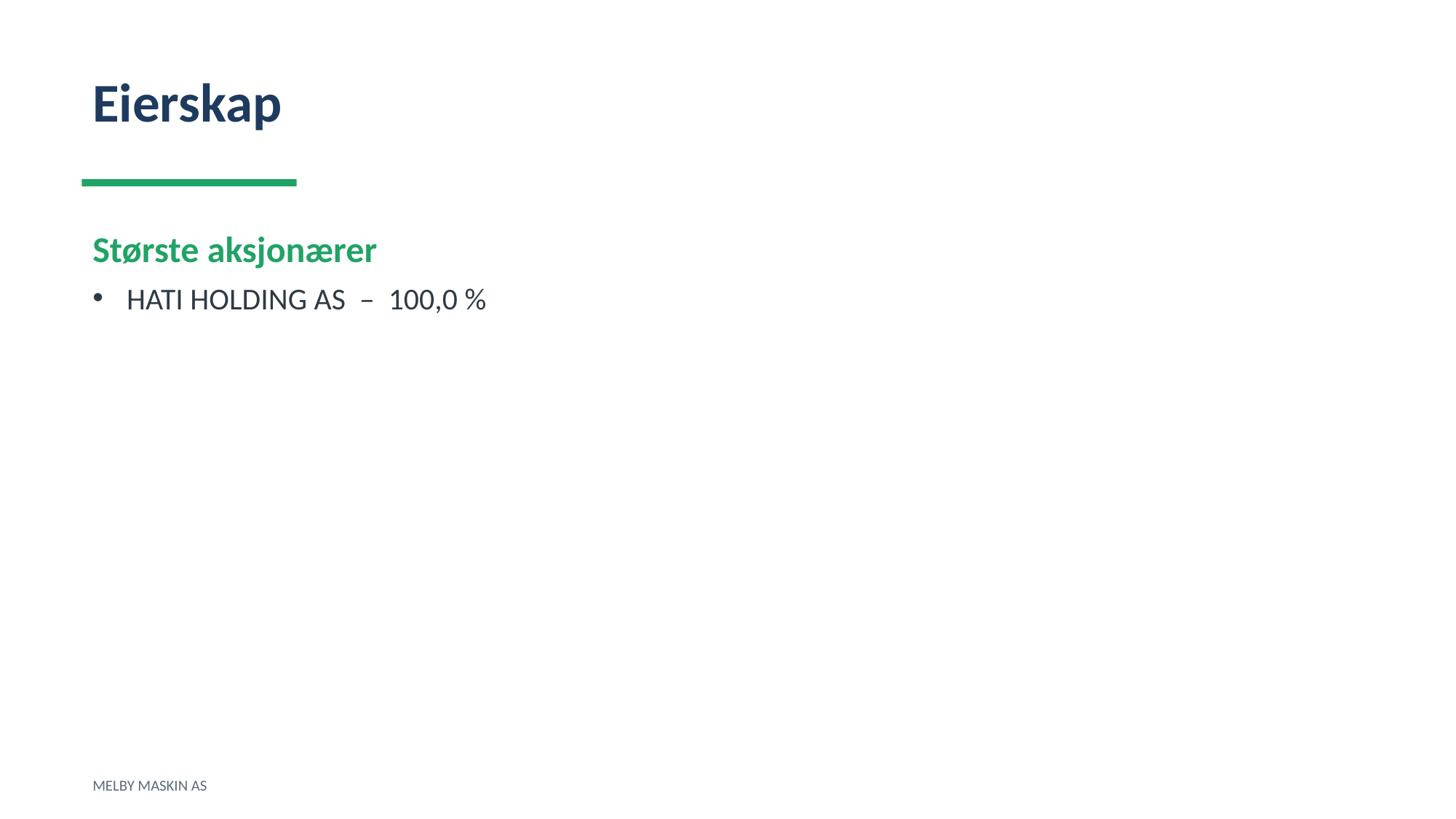

Eierskap

Største aksjonærer
HATI HOLDING AS  –  100,0 %
MELBY MASKIN AS